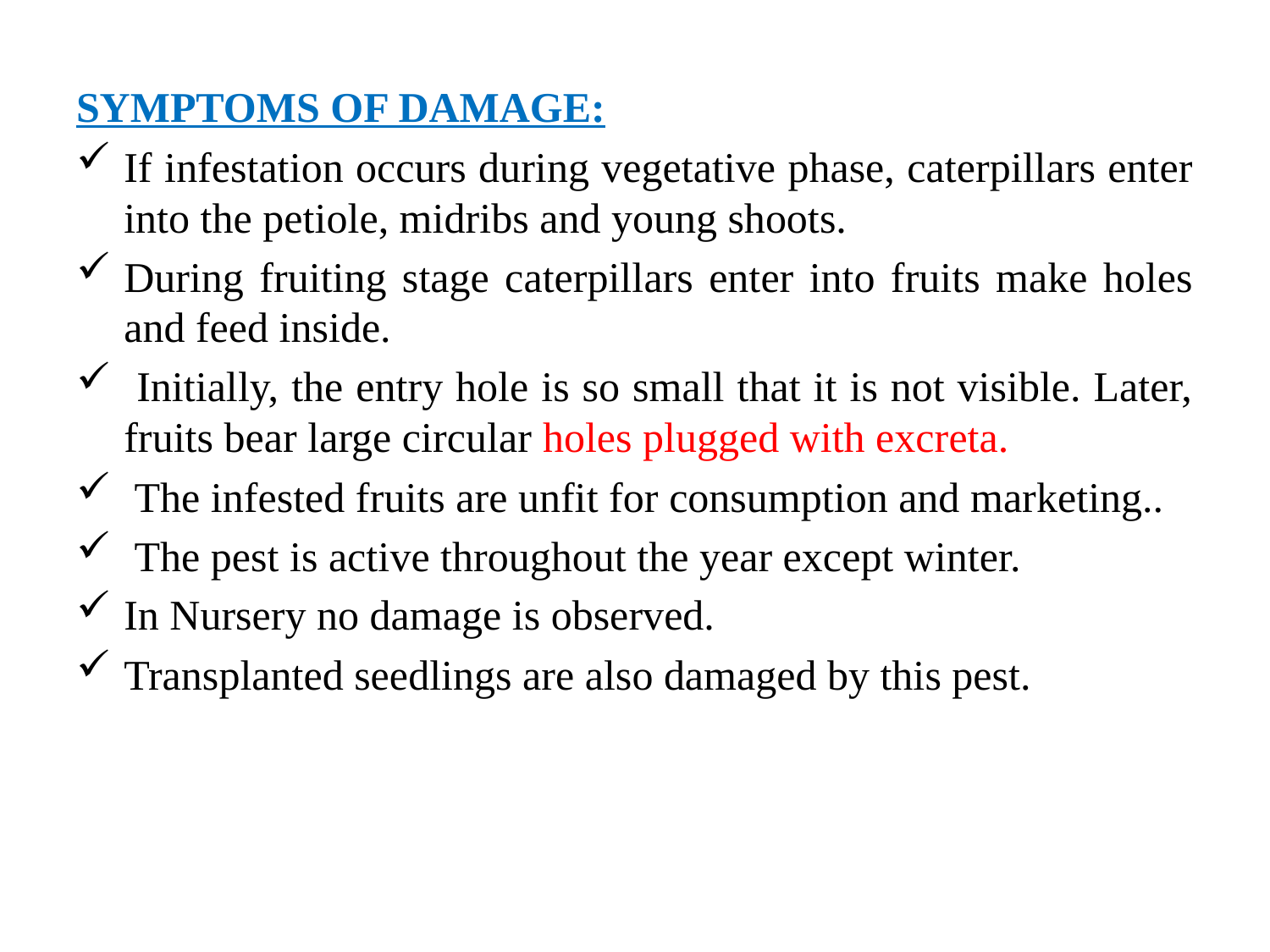

SYMPTOMS OF DAMAGE:
If infestation occurs during vegetative phase, caterpillars enter into the petiole, midribs and young shoots.
During fruiting stage caterpillars enter into fruits make holes and feed inside.
 Initially, the entry hole is so small that it is not visible. Later, fruits bear large circular holes plugged with excreta.
 The infested fruits are unfit for consumption and marketing..
 The pest is active throughout the year except winter.
In Nursery no damage is observed.
Transplanted seedlings are also damaged by this pest.